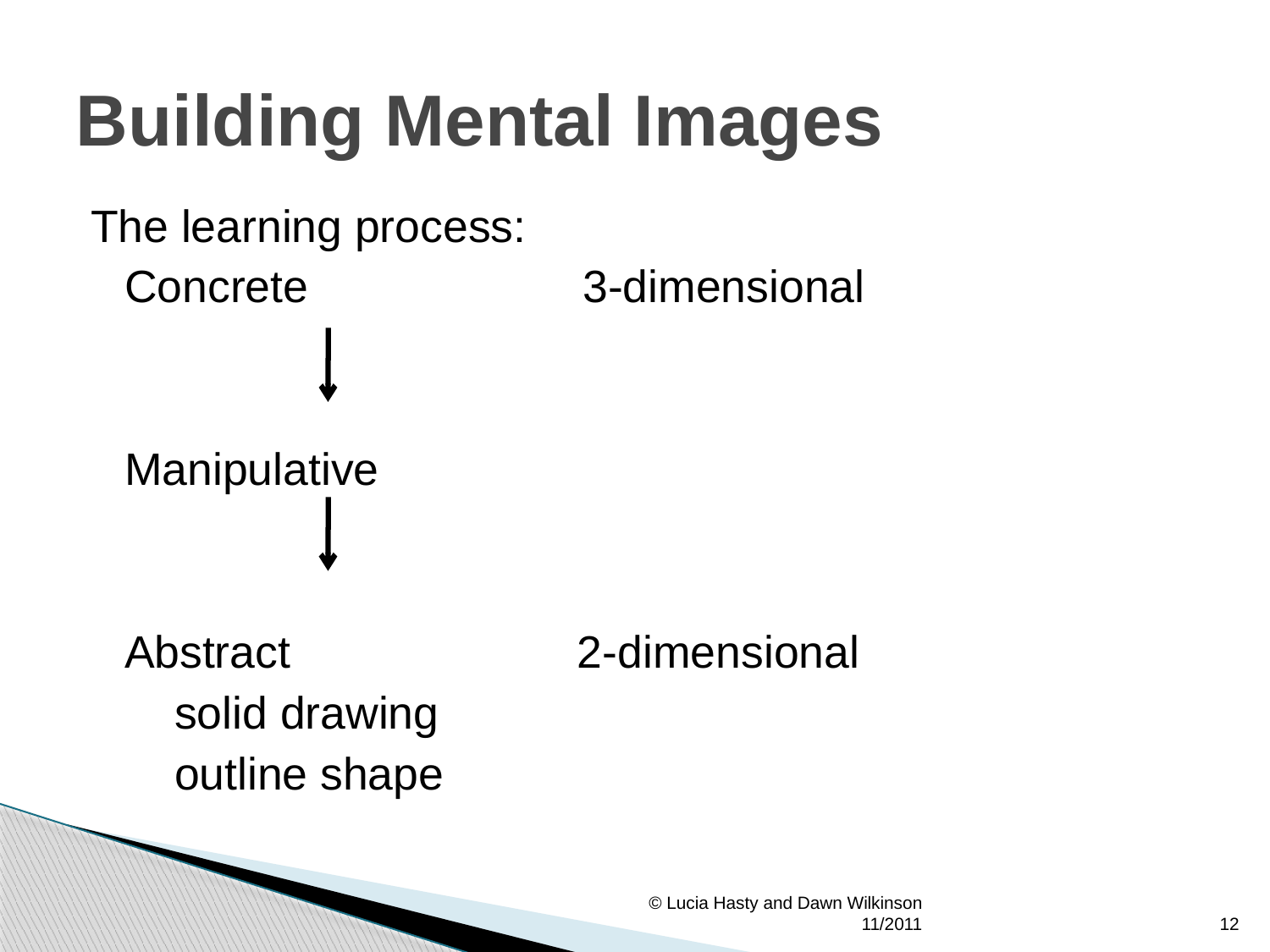

# Building Mental Images
The learning process:
		Concrete                      3-dimensional

		Manipulative

		Abstract                       2-dimensional
						    solid drawing
						    outline shape

© Lucia Hasty and Dawn Wilkinson 11/2011
12